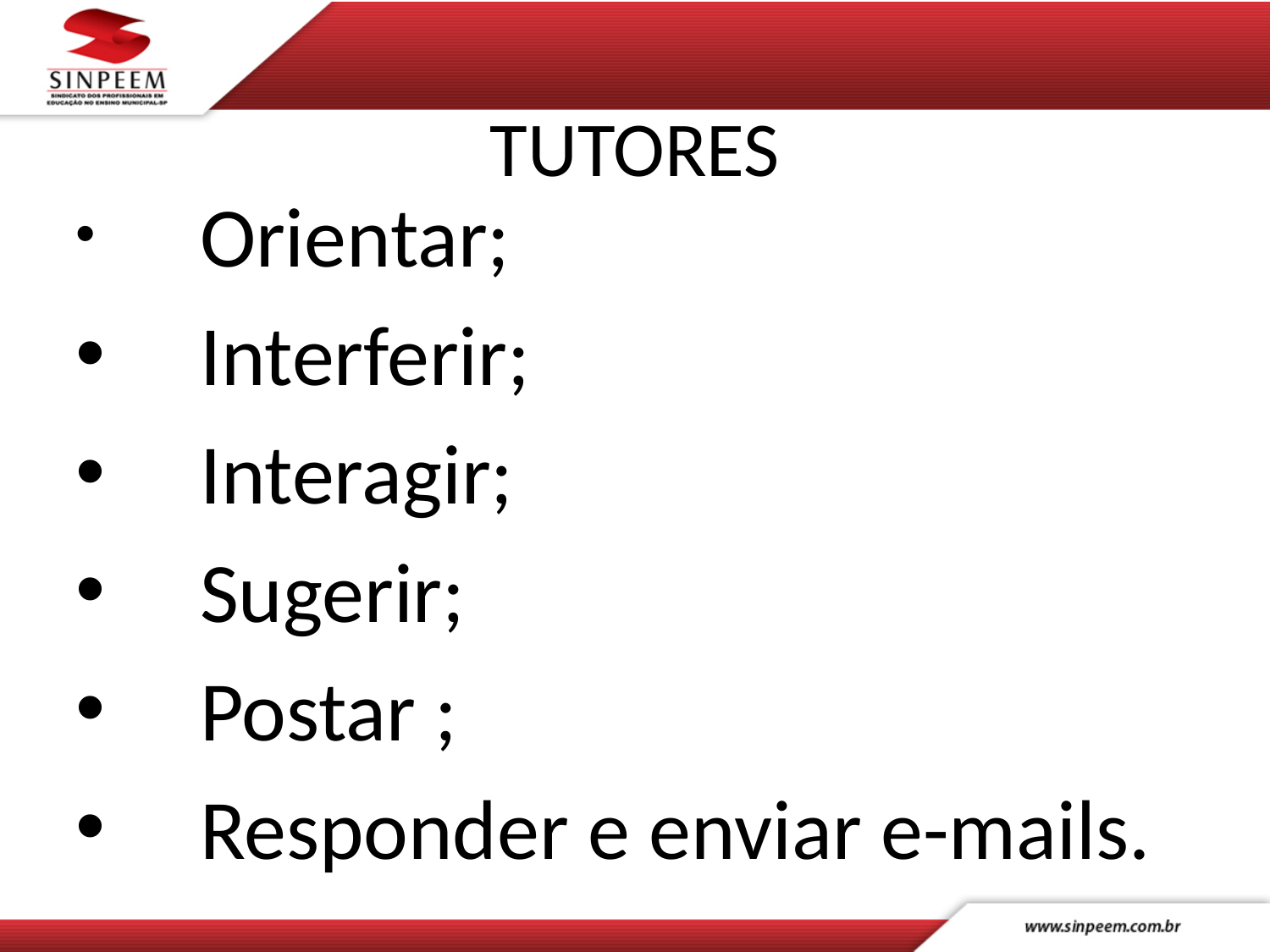

# TUTORES
      Orientar;
    Interferir;
    Interagir;
    Sugerir;
    Postar ;
    Responder e enviar e-mails.